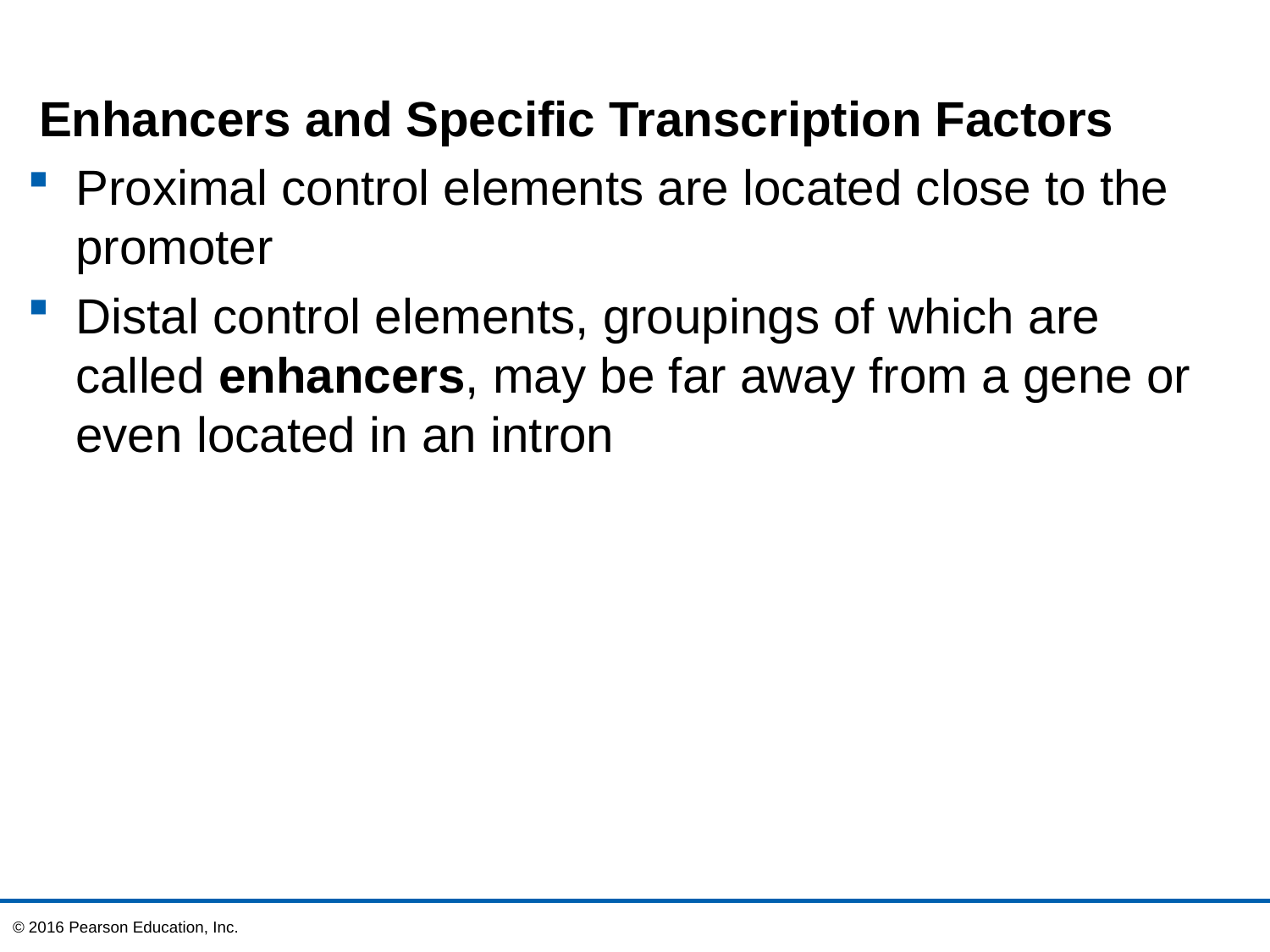

Enhancers and Specific Transcription Factors
Proximal control elements are located close to the promoter
Distal control elements, groupings of which are called enhancers, may be far away from a gene or even located in an intron
© 2016 Pearson Education, Inc.